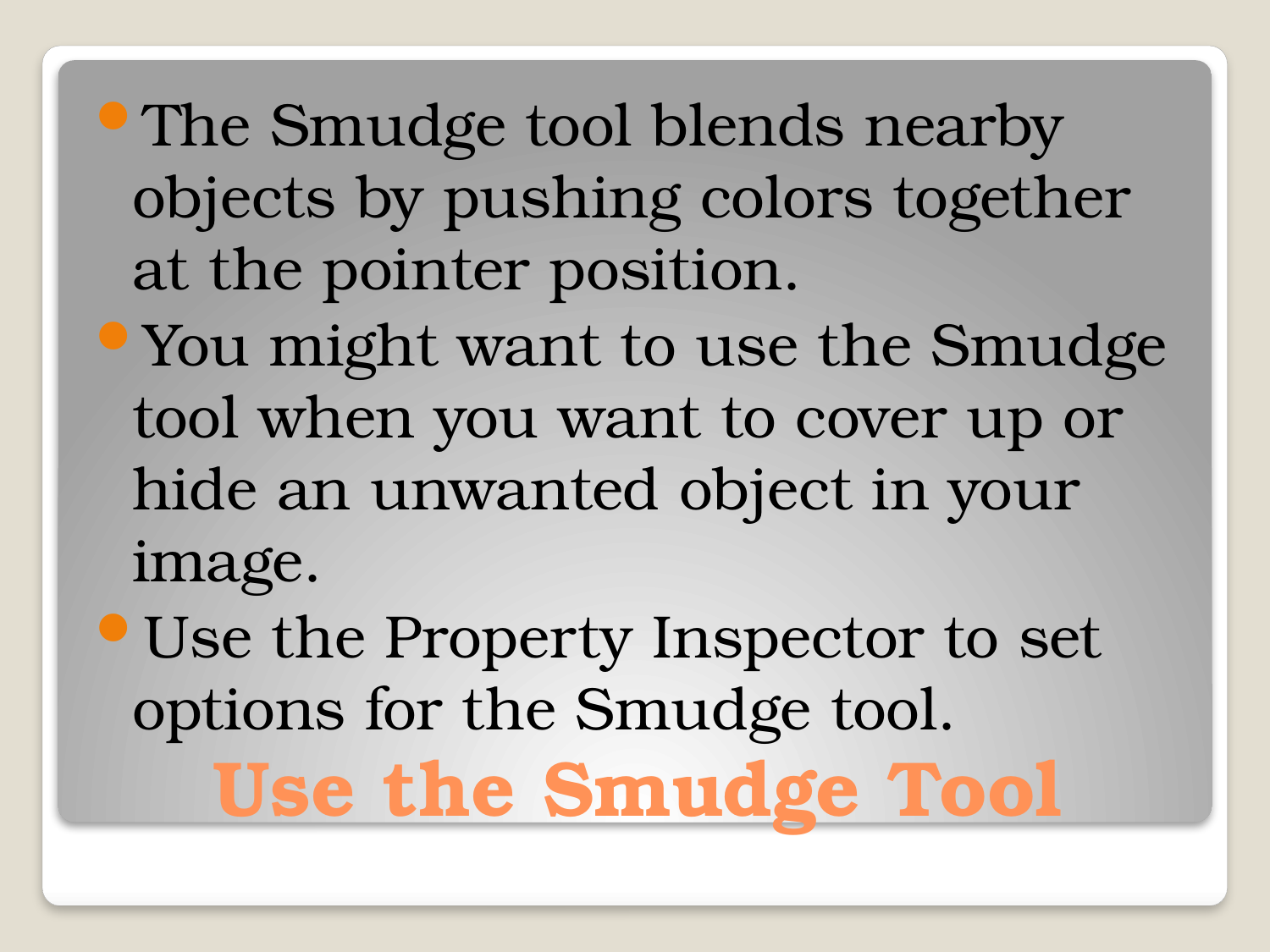

The Smudge tool blends nearby objects by pushing colors together at the pointer position.
You might want to use the Smudge tool when you want to cover up or hide an unwanted object in your image.
Use the Property Inspector to set options for the Smudge tool.
# Use the Smudge Tool